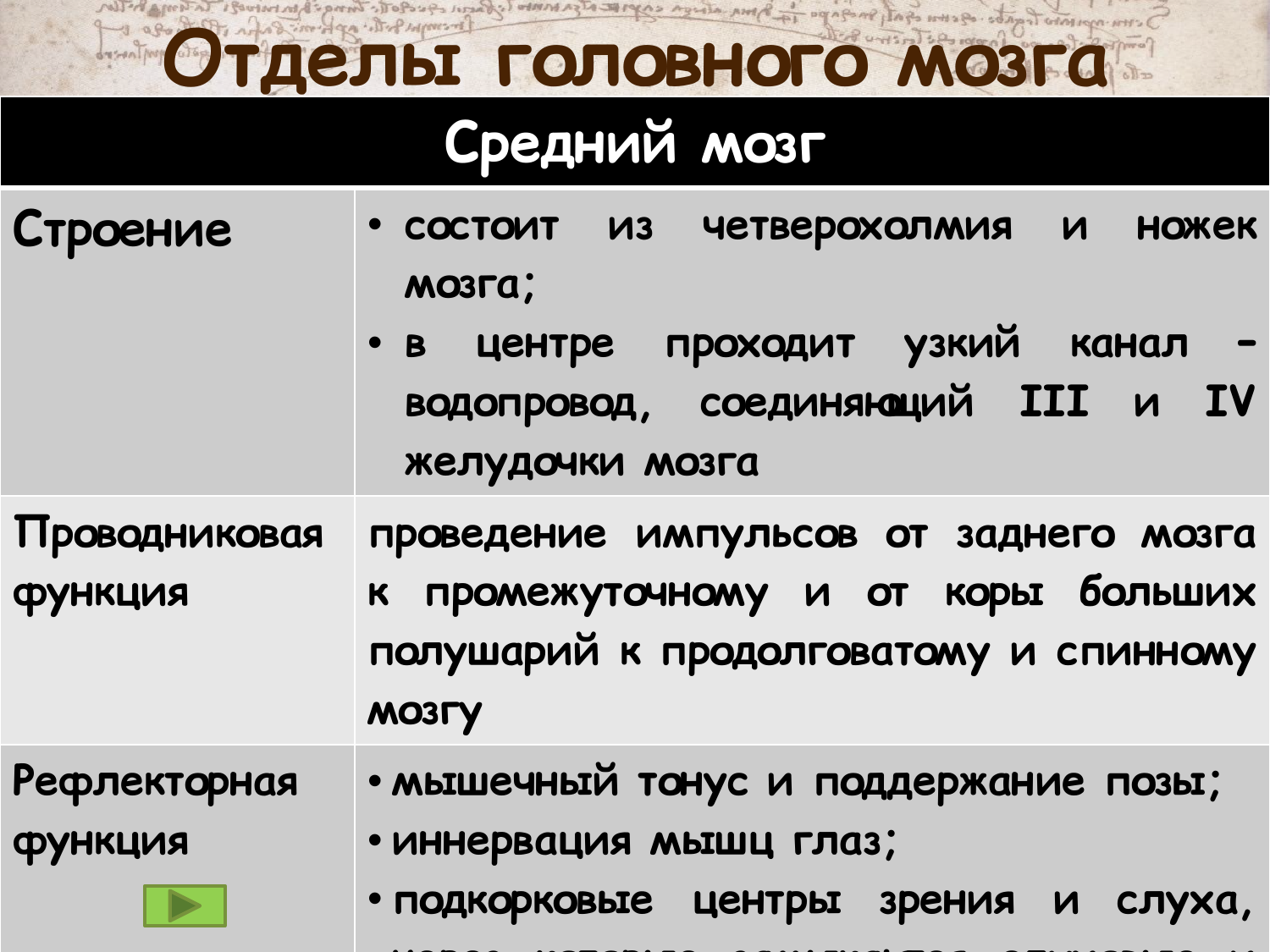

# Отделы головного мозга
| Средний мозг |  |
| --- | --- |
| Строение | состоит из четверохолмия и ножек мозга; в центре проходит узкий канал – водопровод, соединяющий III и IV желудочки мозга |
| Проводниковая функция | проведение импульсов от заднего мозга к промежуточному и от коры больших полушарий к продолговатому и спинному мозгу |
| Рефлекторная функция | мышечный тонус и поддержание позы; иннервация мышц глаз; подкорковые центры зрения и слуха, через которые замыкаются слуховые и зрительные ориентировочные рефлексы; |